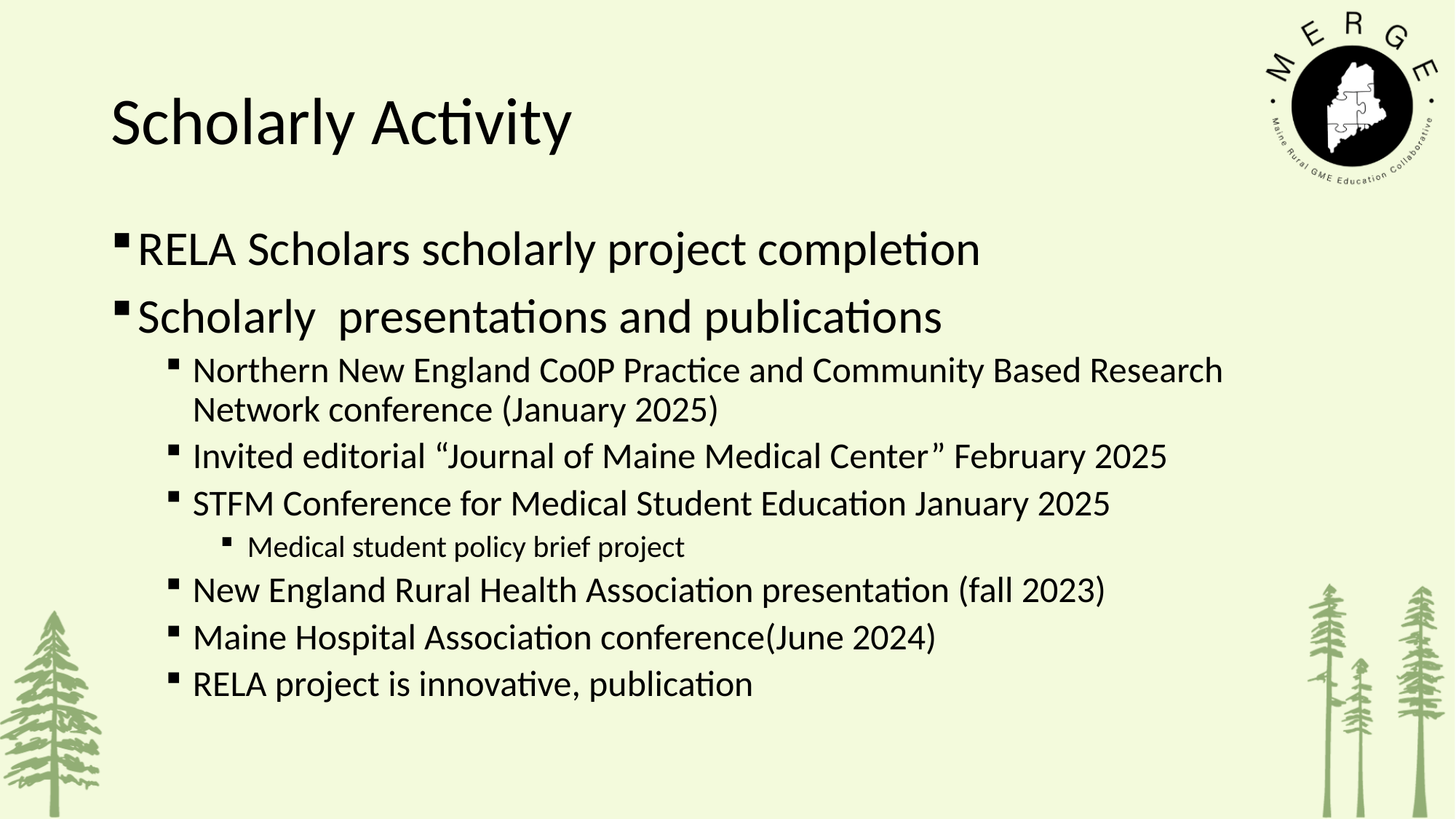

# Scholarly Activity
RELA Scholars scholarly project completion
Scholarly  presentations and publications
Northern New England Co0P Practice and Community Based Research Network conference (January 2025)
Invited editorial “Journal of Maine Medical Center” February 2025
STFM Conference for Medical Student Education January 2025
Medical student policy brief project
New England Rural Health Association presentation (fall 2023)
Maine Hospital Association conference(June 2024)
RELA project is innovative, publication